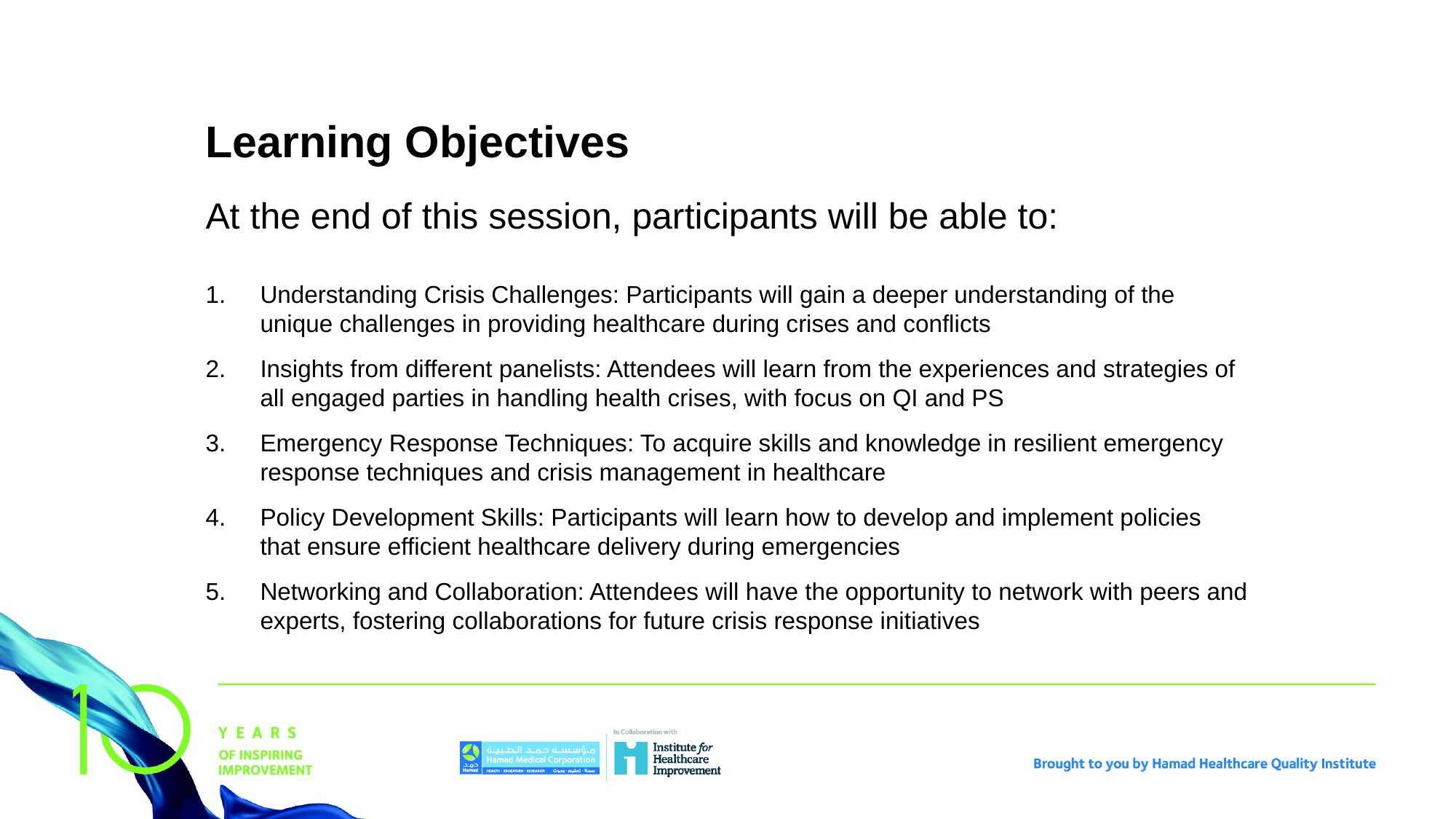

Learning Objectives

At the end of this session, participants will be able to:

Understanding Crisis Challenges: Participants will gain a deeper understanding of the unique challenges in providing healthcare during crises and conflicts
Insights from different panelists: Attendees will learn from the experiences and strategies of all engaged parties in handling health crises, with focus on QI and PS
Emergency Response Techniques: To acquire skills and knowledge in resilient emergency response techniques and crisis management in healthcare
Policy Development Skills: Participants will learn how to develop and implement policies that ensure efficient healthcare delivery during emergencies
Networking and Collaboration: Attendees will have the opportunity to network with peers and experts, fostering collaborations for future crisis response initiatives